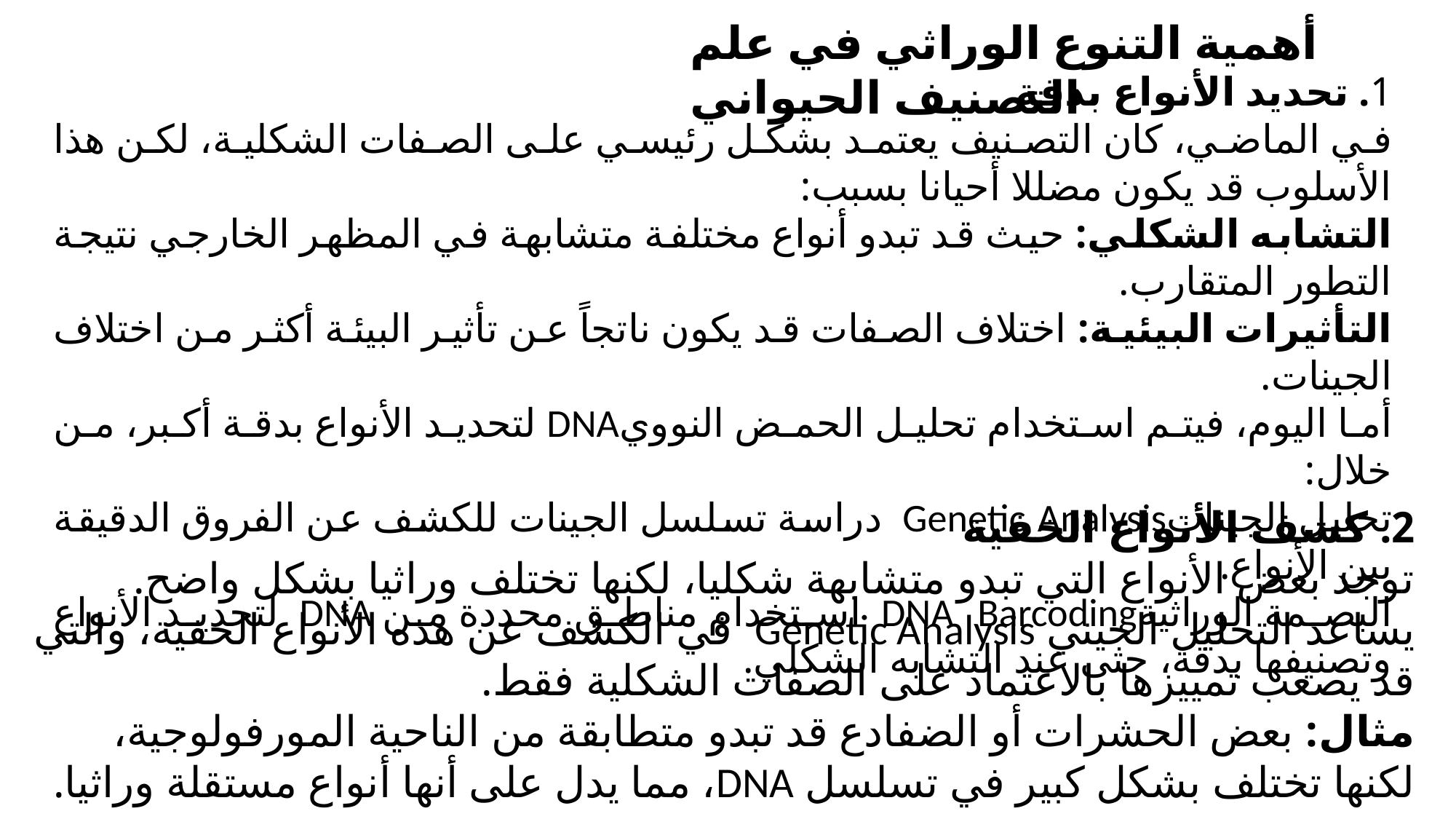

أهمية التنوع الوراثي في علم التصنيف الحيواني
1. تحديد الأنواع بدقة
في الماضي، كان التصنيف يعتمد بشكل رئيسي على الصفات الشكلية، لكن هذا الأسلوب قد يكون مضللا أحيانا بسبب:
التشابه الشكلي: حيث قد تبدو أنواع مختلفة متشابهة في المظهر الخارجي نتيجة التطور المتقارب.
التأثيرات البيئية: اختلاف الصفات قد يكون ناتجاً عن تأثير البيئة أكثر من اختلاف الجينات.
أما اليوم، فيتم استخدام تحليل الحمض النوويDNA لتحديد الأنواع بدقة أكبر، من خلال:
تحليل الجيناتGenetic Analysis  دراسة تسلسل الجينات للكشف عن الفروق الدقيقة بين الأنواع.
البصمة الوراثيةDNA Barcoding  استخدام مناطق محددة من DNA  لتحديد الأنواع وتصنيفها بدقة، حتى عند التشابه الشكلي.

2. كشف الأنواع الخفية
توجد بعض الأنواع التي تبدو متشابهة شكليا، لكنها تختلف وراثيا بشكل واضح.
يساعد التحليل الجيني Genetic Analysis  في الكشف عن هذه الأنواع الخفية، والتي قد يصعب تمييزها بالاعتماد على الصفات الشكلية فقط.
مثال: بعض الحشرات أو الضفادع قد تبدو متطابقة من الناحية المورفولوجية، لكنها تختلف بشكل كبير في تسلسل DNA، مما يدل على أنها أنواع مستقلة وراثيا.